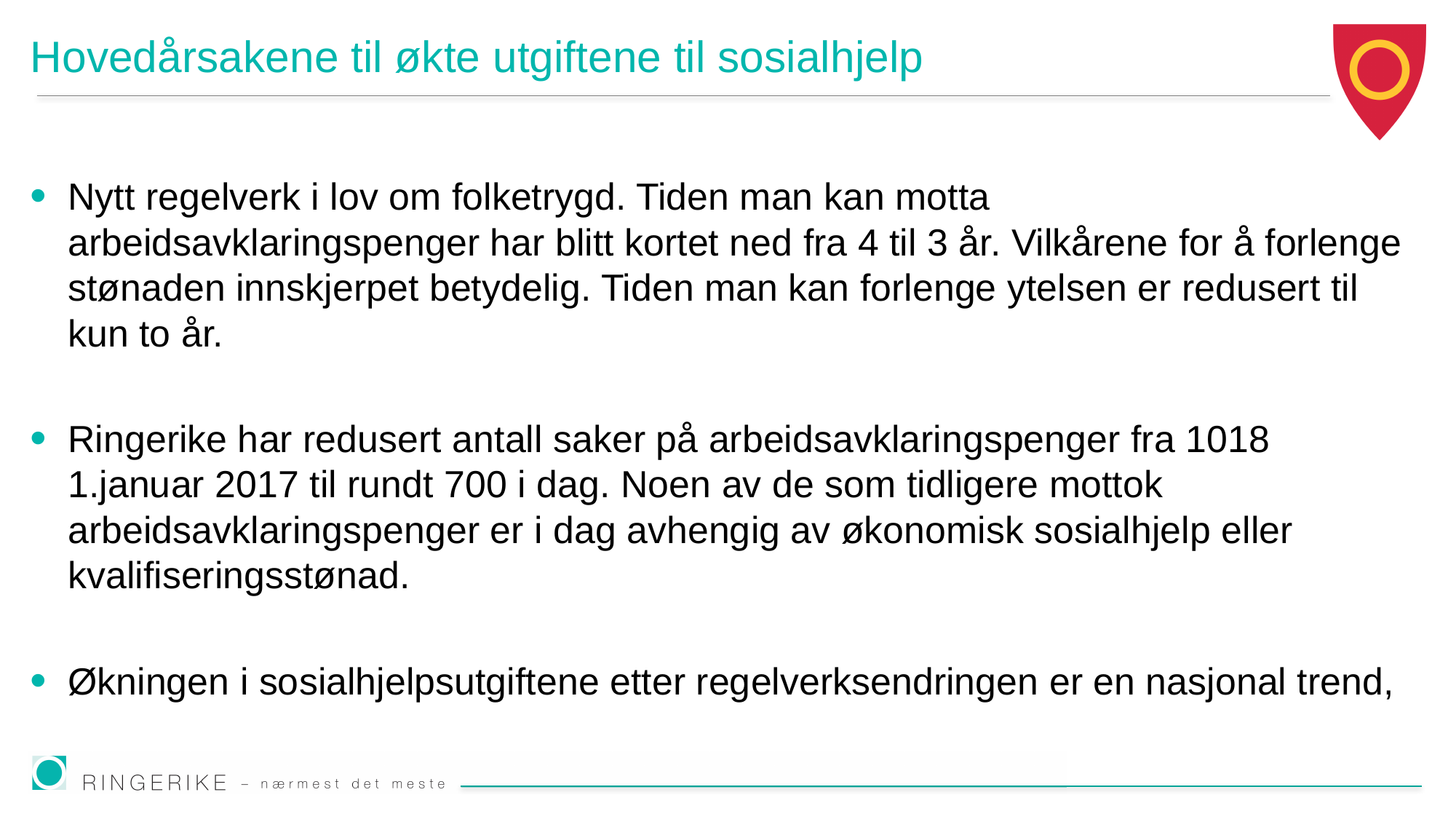

# Hovedårsakene til økte utgiftene til sosialhjelp

Nytt regelverk i lov om folketrygd. Tiden man kan motta arbeidsavklaringspenger har blitt kortet ned fra 4 til 3 år. Vilkårene for å forlenge stønaden innskjerpet betydelig. Tiden man kan forlenge ytelsen er redusert til kun to år.

Ringerike har redusert antall saker på arbeidsavklaringspenger fra 1018  1.januar 2017 til rundt 700 i dag. Noen av de som tidligere mottok arbeidsavklaringspenger er i dag avhengig av økonomisk sosialhjelp eller kvalifiseringsstønad.

Økningen i sosialhjelpsutgiftene etter regelverksendringen er en nasjonal trend,